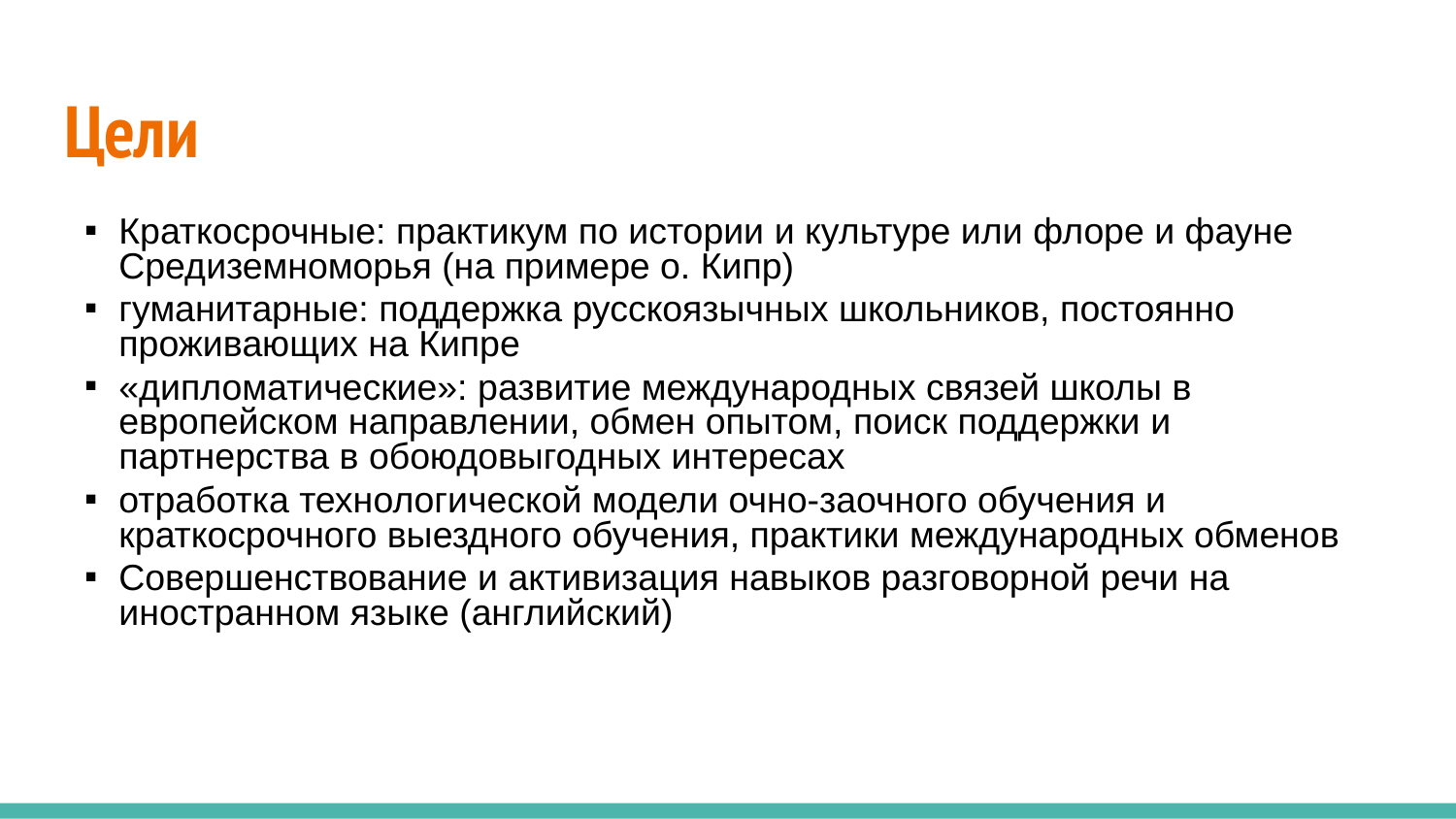

# Цели
Краткосрочные: практикум по истории и культуре или флоре и фауне Средиземноморья (на примере о. Кипр)
гуманитарные: поддержка русскоязычных школьников, постоянно проживающих на Кипре
«дипломатические»: развитие международных связей школы в европейском направлении, обмен опытом, поиск поддержки и партнерства в обоюдовыгодных интересах
отработка технологической модели очно-заочного обучения и краткосрочного выездного обучения, практики международных обменов
Совершенствование и активизация навыков разговорной речи на иностранном языке (английский)